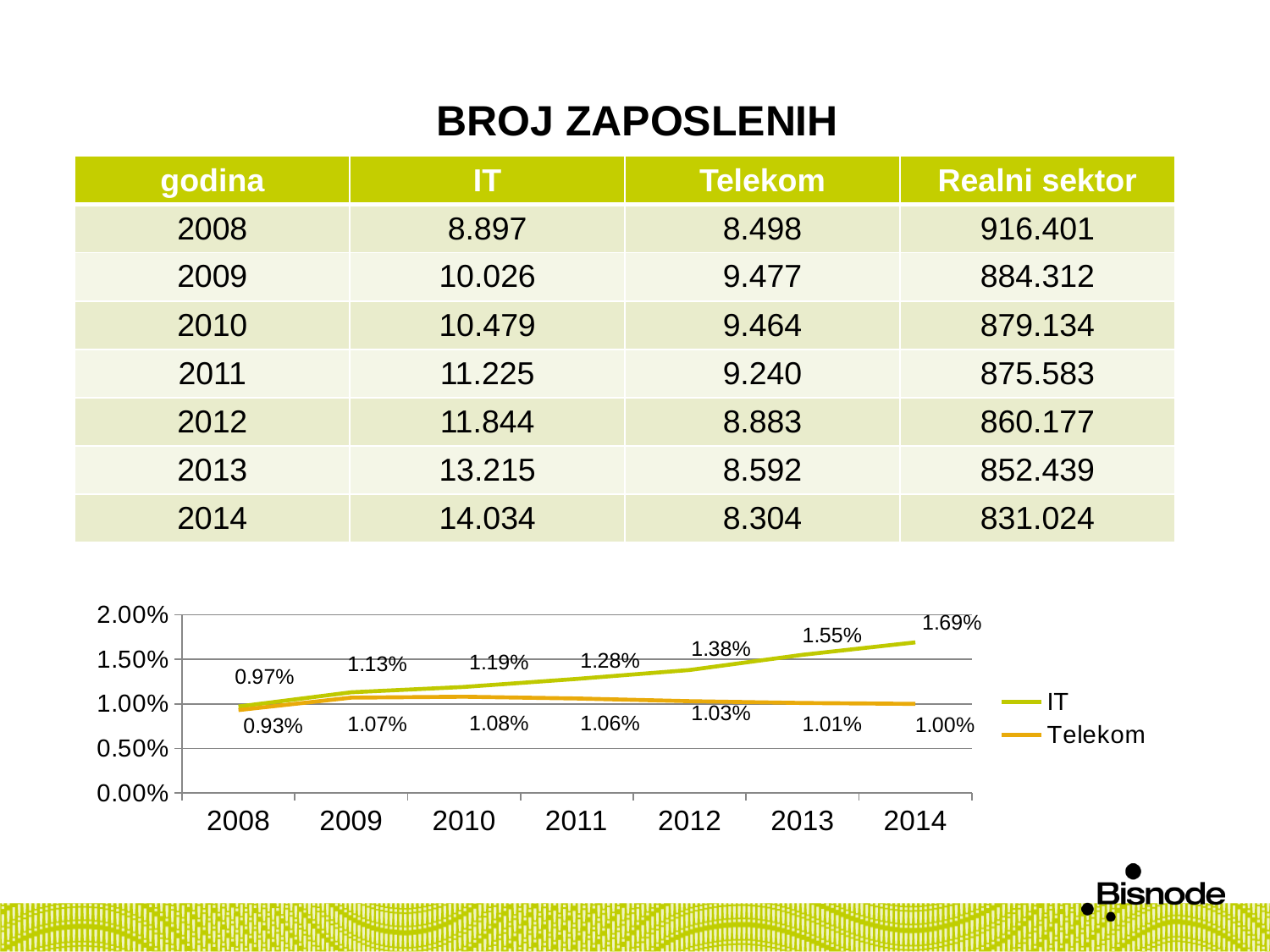

# Broj zaposlenih
| godina | IT | Telekom | Realni sektor |
| --- | --- | --- | --- |
| 2008 | 8.897 | 8.498 | 916.401 |
| 2009 | 10.026 | 9.477 | 884.312 |
| 2010 | 10.479 | 9.464 | 879.134 |
| 2011 | 11.225 | 9.240 | 875.583 |
| 2012 | 11.844 | 8.883 | 860.177 |
| 2013 | 13.215 | 8.592 | 852.439 |
| 2014 | 14.034 | 8.304 | 831.024 |

### Chart

| Category | IT | Telekom |
|---|---|---|
| 2008 | 0.0097 | 0.0093 |
| 2009 | 0.0113 | 0.0107 |
| 2010 | 0.0119 | 0.0108 |
| 2011 | 0.0128 | 0.0106 |
| 2012 | 0.0138 | 0.0103 |
| 2013 | 0.0155 | 0.0101 |
| 2014 | 0.0169 | 0.01 |